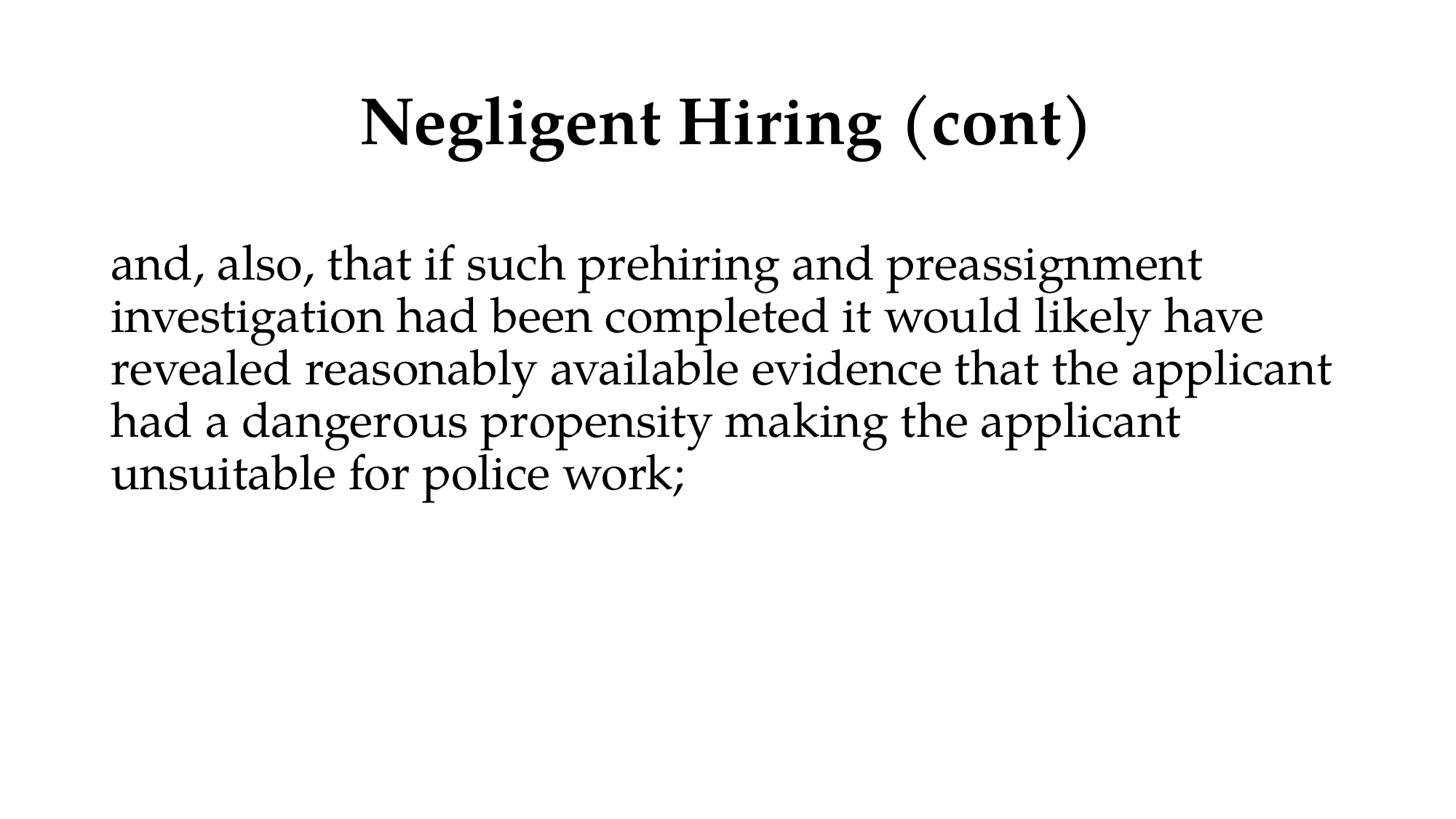

# Negligent Hiring (cont)
and, also, that if such prehiring and preassignment investigation had been completed it would likely have revealed reasonably available evidence that the applicant had a dangerous propensity making the applicant unsuitable for police work;